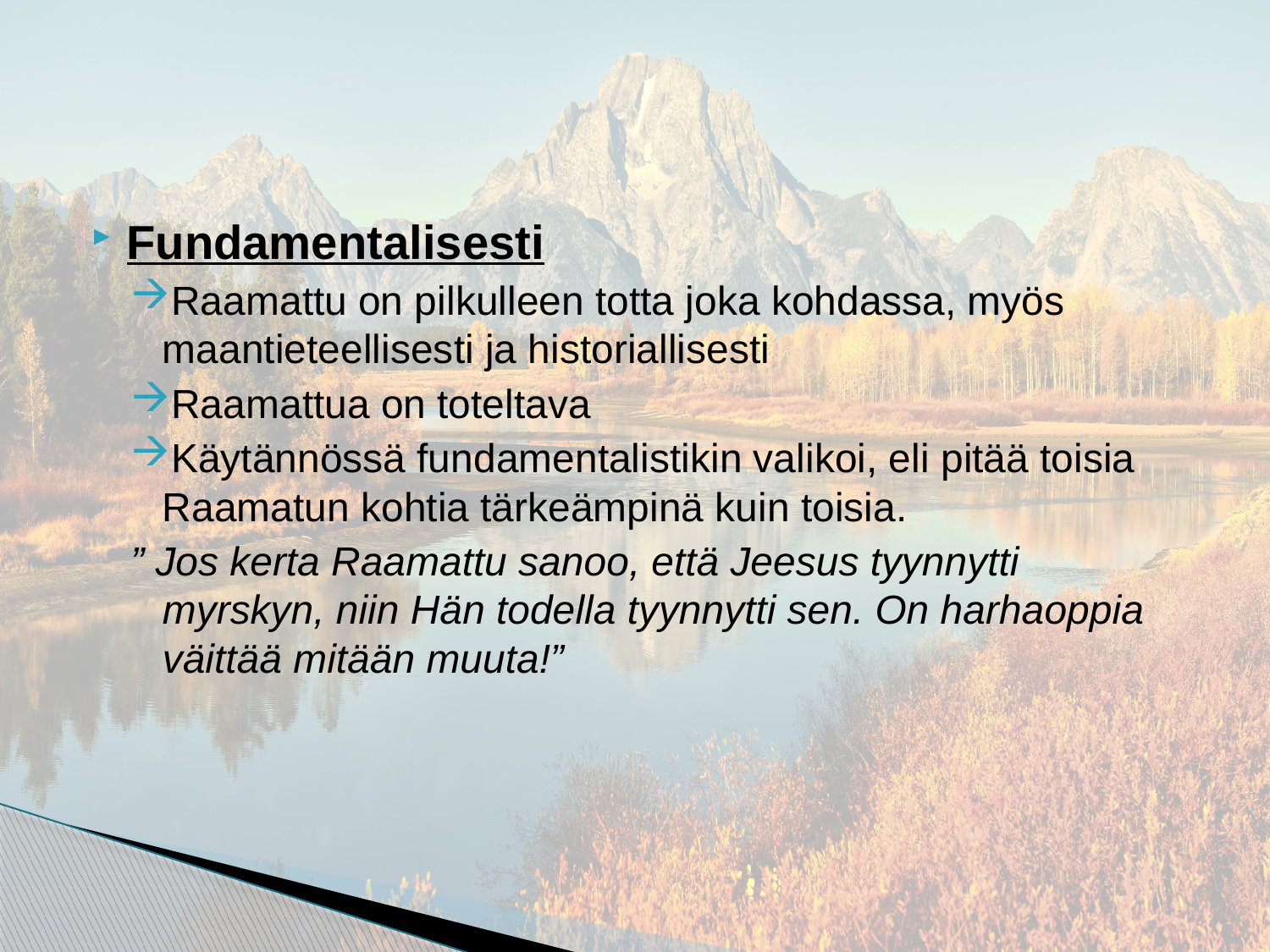

#
Fundamentalisesti
Raamattu on pilkulleen totta joka kohdassa, myös maantieteellisesti ja historiallisesti
Raamattua on toteltava
Käytännössä fundamentalistikin valikoi, eli pitää toisia Raamatun kohtia tärkeämpinä kuin toisia.
” Jos kerta Raamattu sanoo, että Jeesus tyynnytti myrskyn, niin Hän todella tyynnytti sen. On harhaoppia väittää mitään muuta!”